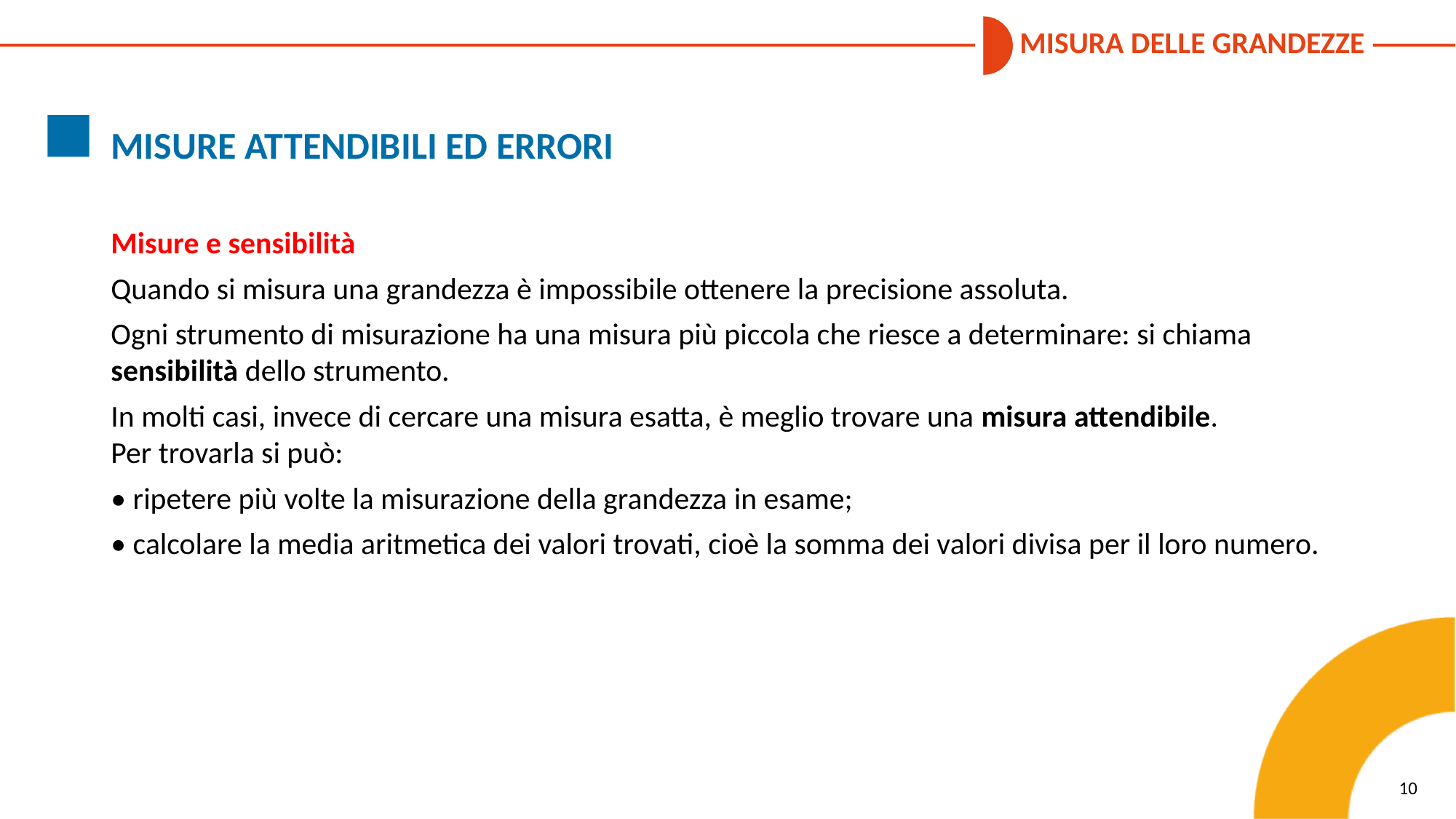

MISURE ATTENDIBILI ED ERRORI
Misure e sensibilità
Quando si misura una grandezza è impossibile ottenere la precisione assoluta.
Ogni strumento di misurazione ha una misura più piccola che riesce a determinare: si chiama sensibilità dello strumento.
In molti casi, invece di cercare una misura esatta, è meglio trovare una misura attendibile.
Per trovarla si può:
• ripetere più volte la misurazione della grandezza in esame;
• calcolare la media aritmetica dei valori trovati, cioè la somma dei valori divisa per il loro numero.